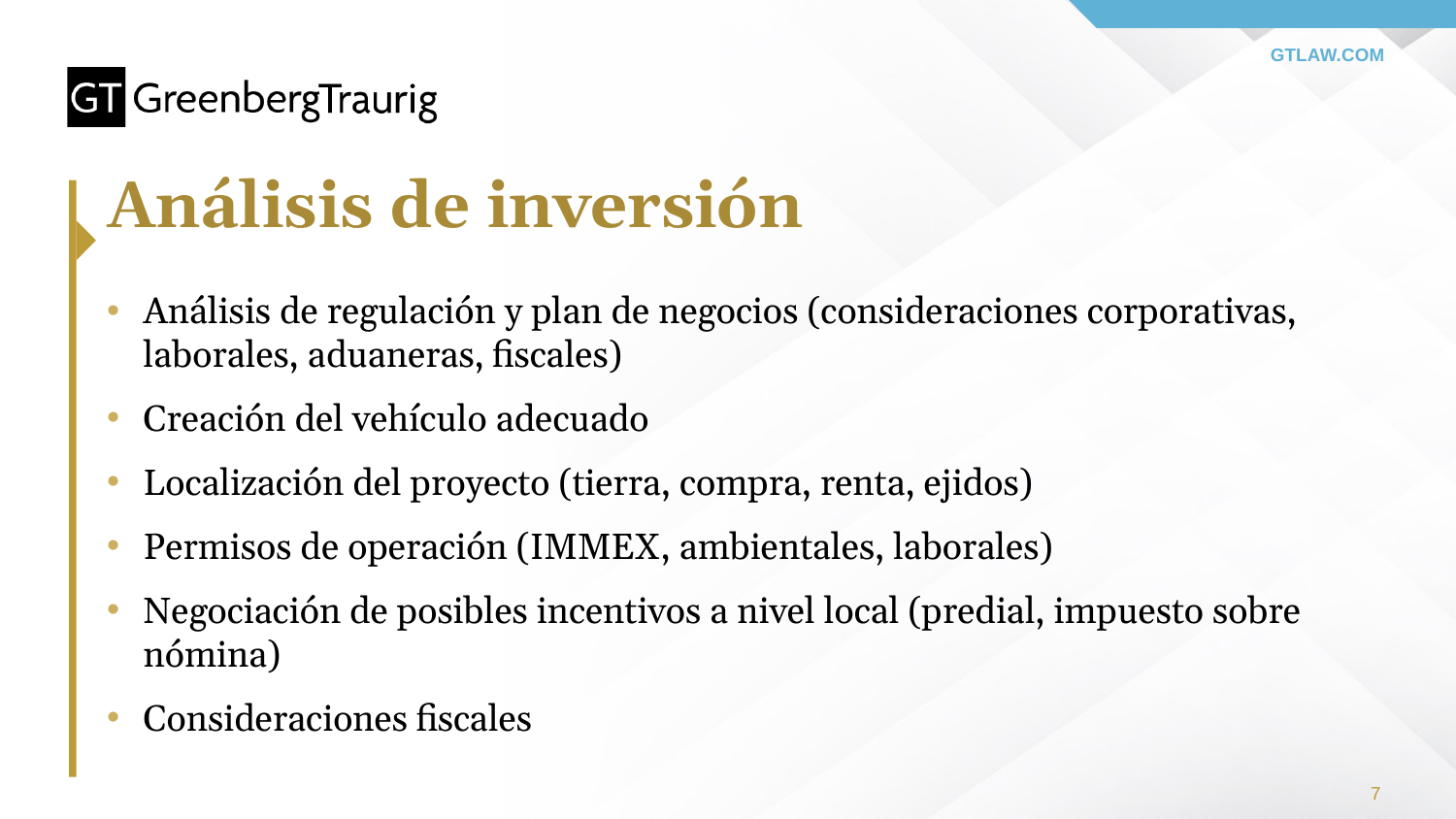

# Análisis de inversión
Análisis de regulación y plan de negocios (consideraciones corporativas, laborales, aduaneras, fiscales)
Creación del vehículo adecuado
Localización del proyecto (tierra, compra, renta, ejidos)
Permisos de operación (IMMEX, ambientales, laborales)
Negociación de posibles incentivos a nivel local (predial, impuesto sobre nómina)
Consideraciones fiscales

7